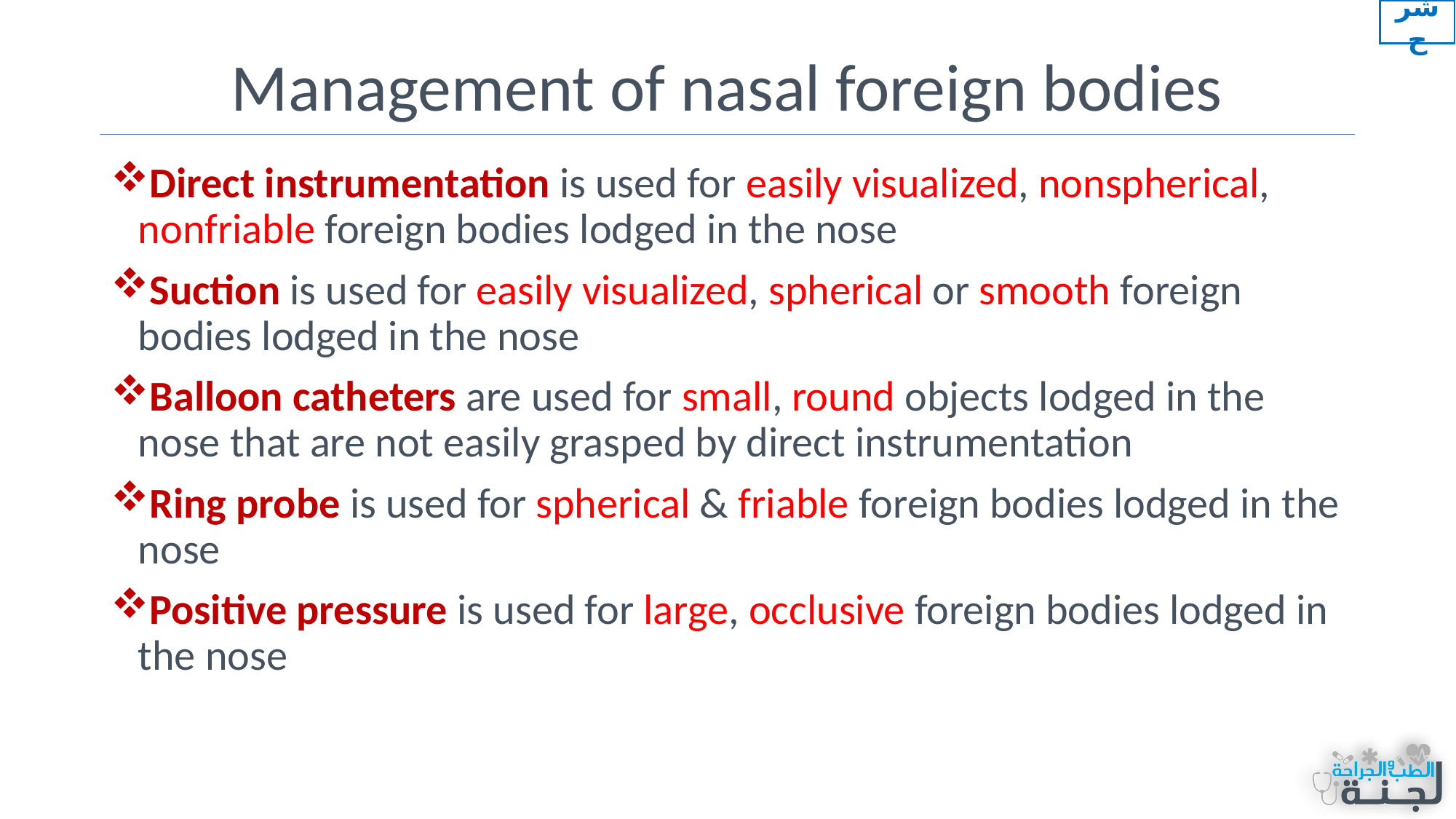

شرح
# Management of nasal foreign bodies
Direct instrumentation is used for easily visualized, nonspherical, nonfriable foreign bodies lodged in the nose
Suction is used for easily visualized, spherical or smooth foreign bodies lodged in the nose
Balloon catheters are used for small, round objects lodged in the nose that are not easily grasped by direct instrumentation
Ring probe is used for spherical & friable foreign bodies lodged in the nose
Positive pressure is used for large, occlusive foreign bodies lodged in the nose